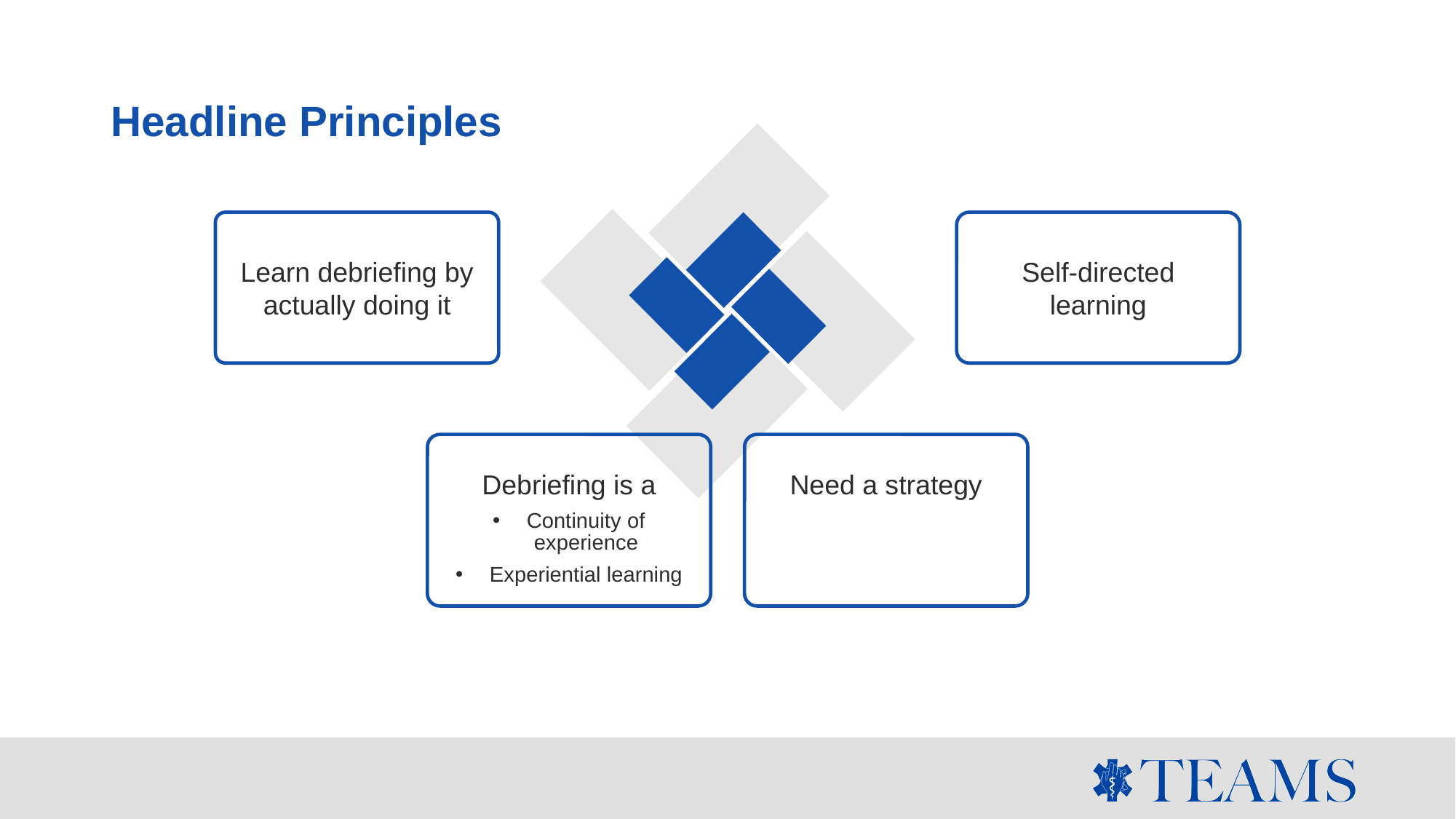

# Headline Principles

Learn debriefing by actually doing it
Self-directed learning
Debriefing is a
Continuity of experience
Experiential learning
Need a strategy